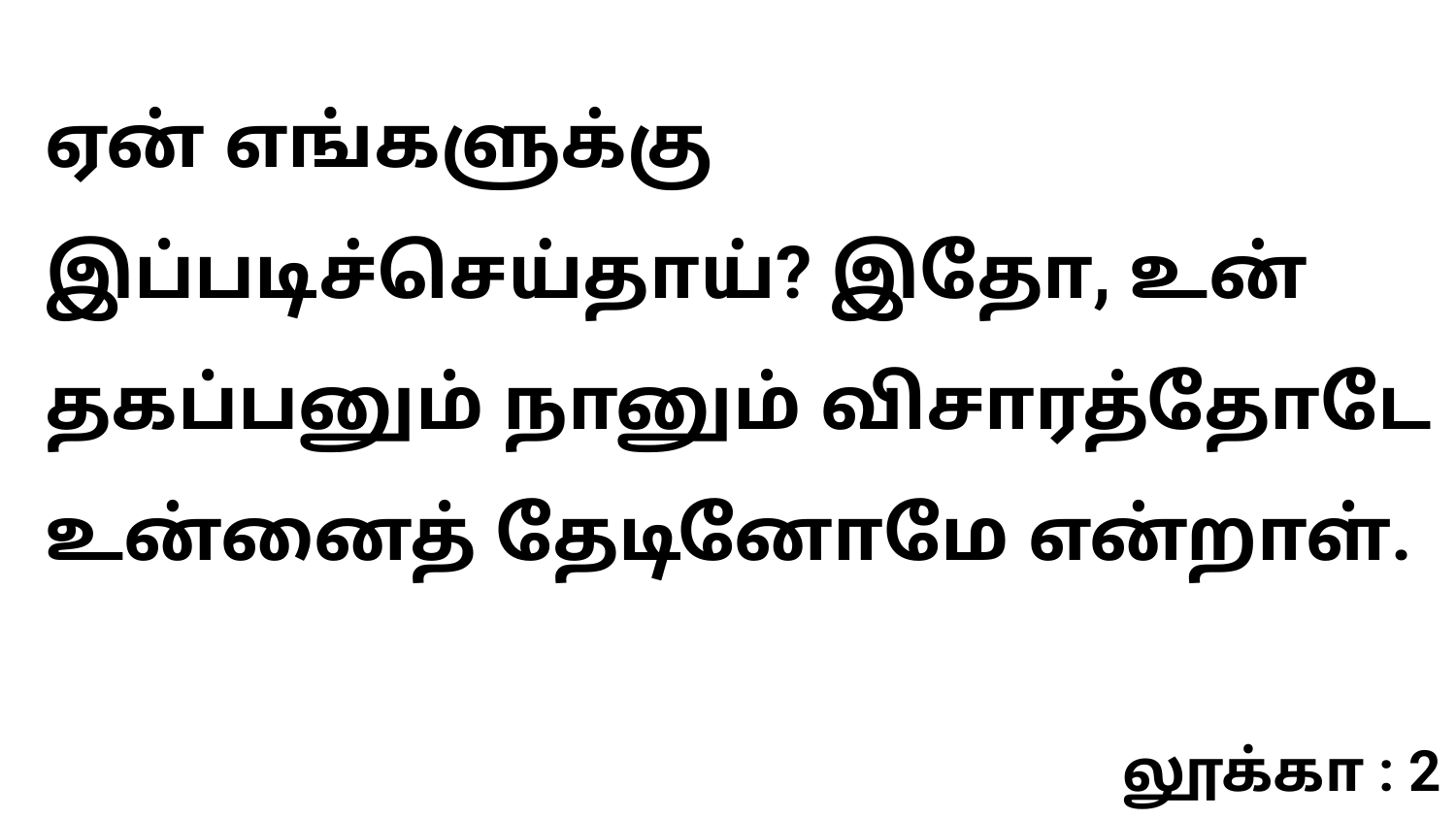

ஏன் எங்களுக்கு இப்படிச்செய்தாய்? இதோ, உன் தகப்பனும் நானும் விசாரத்தோடே உன்னைத் தேடினோமே என்றாள்.
லூக்கா : 2